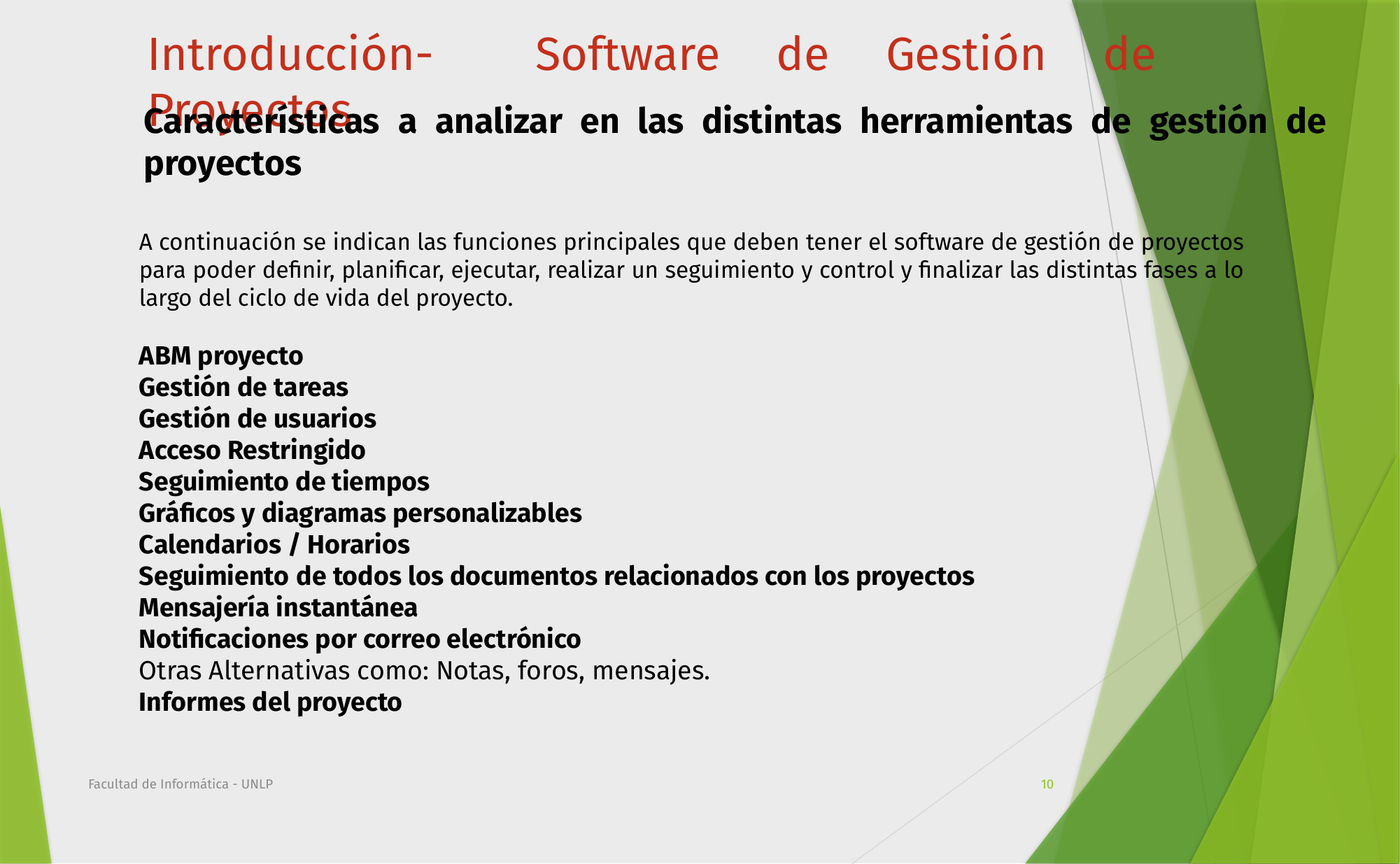

Introducción-  Software de Gestión de Proyectos

Características a analizar en las distintas herramientas de gestión de proyectos
A continuación se indican las funciones principales que deben tener el software de gestión de proyectos para poder definir, planificar, ejecutar, realizar un seguimiento y control y finalizar las distintas fases a lo largo del ciclo de vida del proyecto.

ABM proyecto
Gestión de tareas
Gestión de usuarios
Acceso Restringido
Seguimiento de tiempos
Gráficos y diagramas personalizables
Calendarios / Horarios
Seguimiento de todos los documentos relacionados con los proyectos
Mensajería instantánea
Notificaciones por correo electrónico
Otras Alternativas como: Notas, foros, mensajes.
Informes del proyecto

Facultad de Informática - UNLP
10